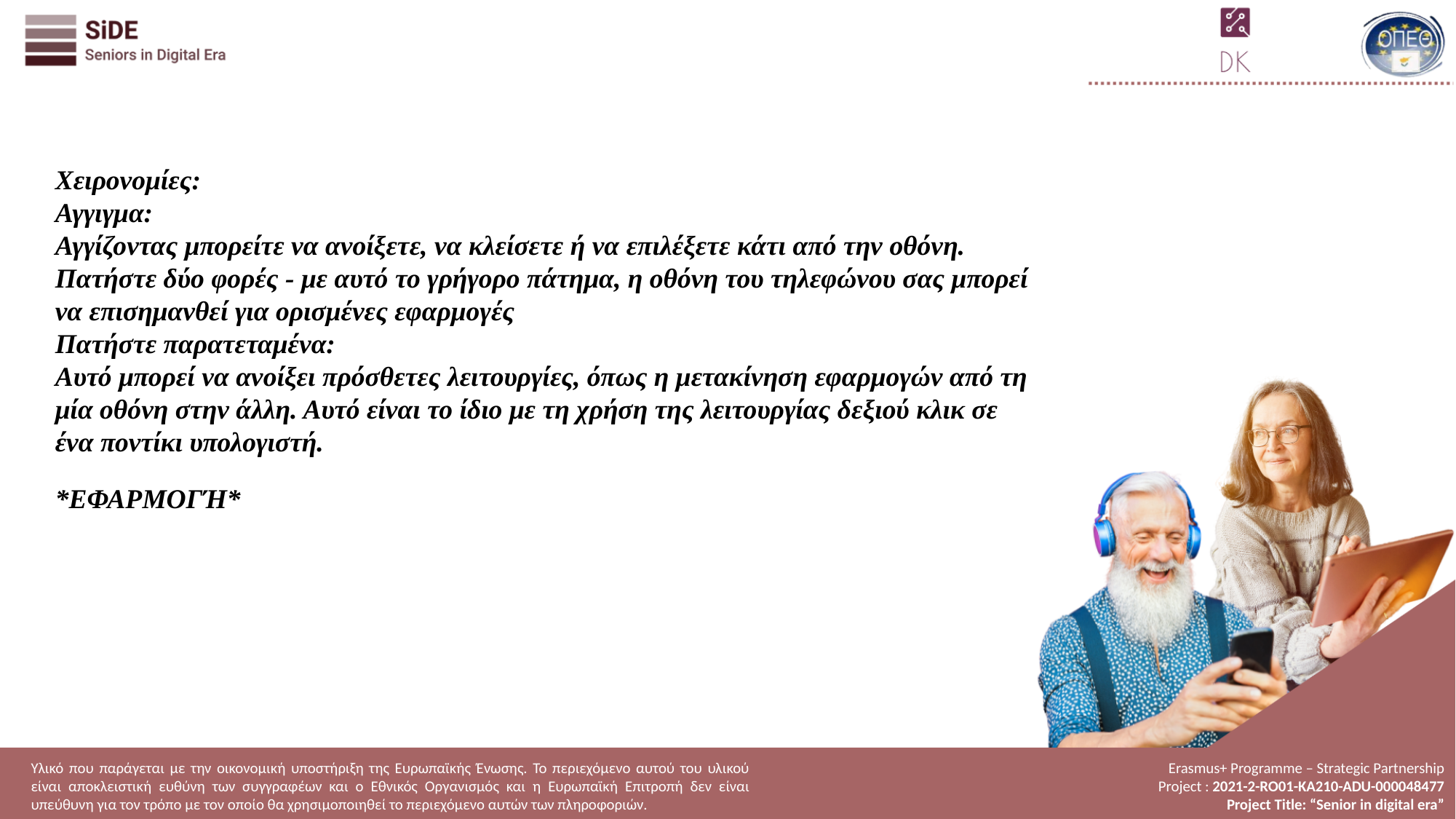

Χειρονομίες:
Αγγιγμα:
Αγγίζοντας μπορείτε να ανοίξετε, να κλείσετε ή να επιλέξετε κάτι από την οθόνη.
Πατήστε δύο φορές - με αυτό το γρήγορο πάτημα, η οθόνη του τηλεφώνου σας μπορεί να επισημανθεί για ορισμένες εφαρμογές
Πατήστε παρατεταμένα:
Αυτό μπορεί να ανοίξει πρόσθετες λειτουργίες, όπως η μετακίνηση εφαρμογών από τη μία οθόνη στην άλλη. Αυτό είναι το ίδιο με τη χρήση της λειτουργίας δεξιού κλικ σε ένα ποντίκι υπολογιστή.
*ΕΦΑΡΜΟΓΉ*
Υλικό που παράγεται με την οικονομική υποστήριξη της Ευρωπαϊκής Ένωσης. Το περιεχόμενο αυτού του υλικού είναι αποκλειστική ευθύνη των συγγραφέων και ο Εθνικός Οργανισμός και η Ευρωπαϊκή Επιτροπή δεν είναι υπεύθυνη για τον τρόπο με τον οποίο θα χρησιμοποιηθεί το περιεχόμενο αυτών των πληροφοριών.
Erasmus+ Programme – Strategic Partnership
Project : 2021-2-RO01-KA210-ADU-000048477
Project Title: “Senior in digital era”